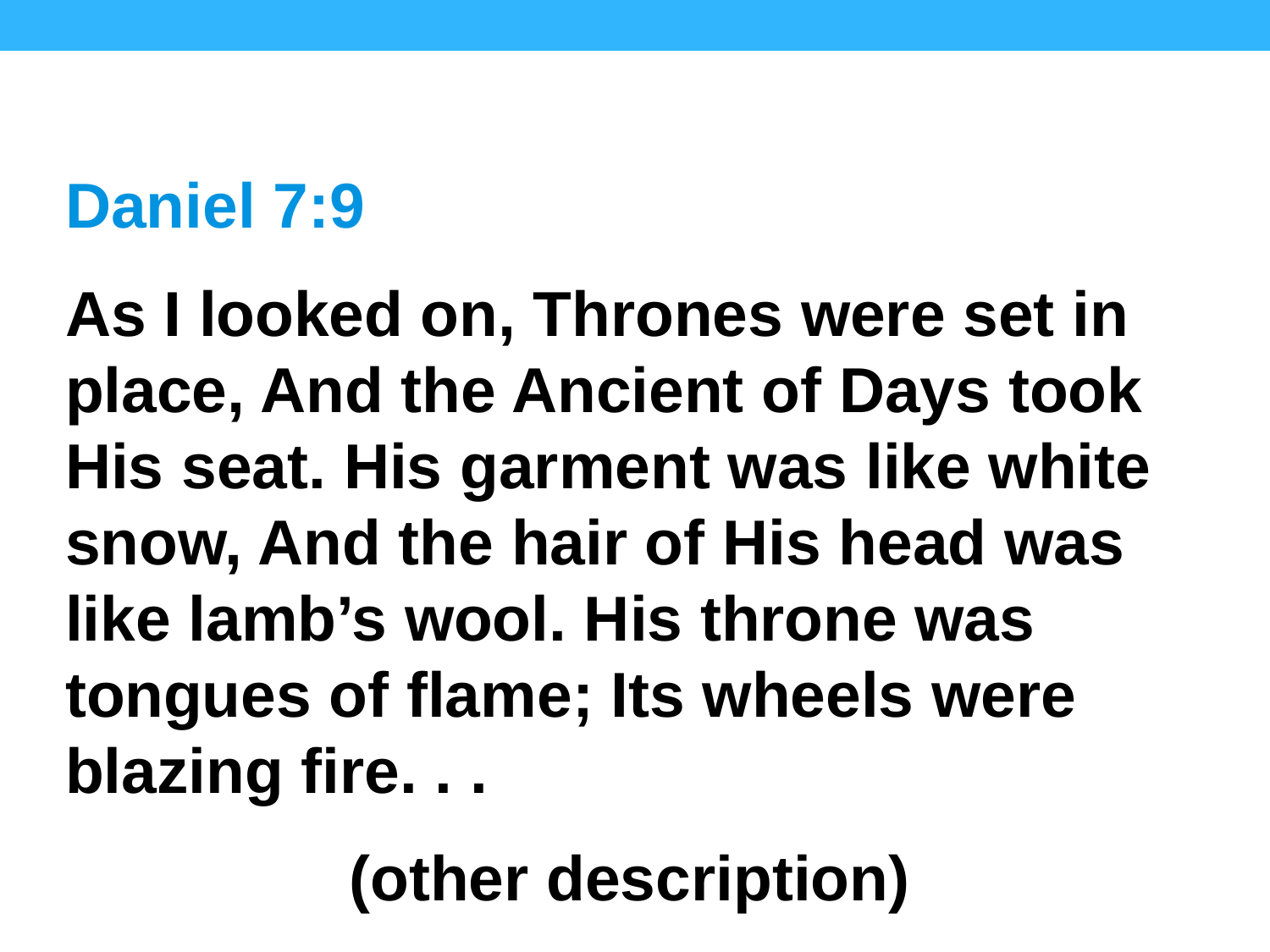

Daniel 7:9
As I looked on, Thrones were set in place, And the Ancient of Days took His seat. His garment was like white snow, And the hair of His head was like lamb’s wool. His throne was tongues of flame; Its wheels were blazing fire. . .
(other description)